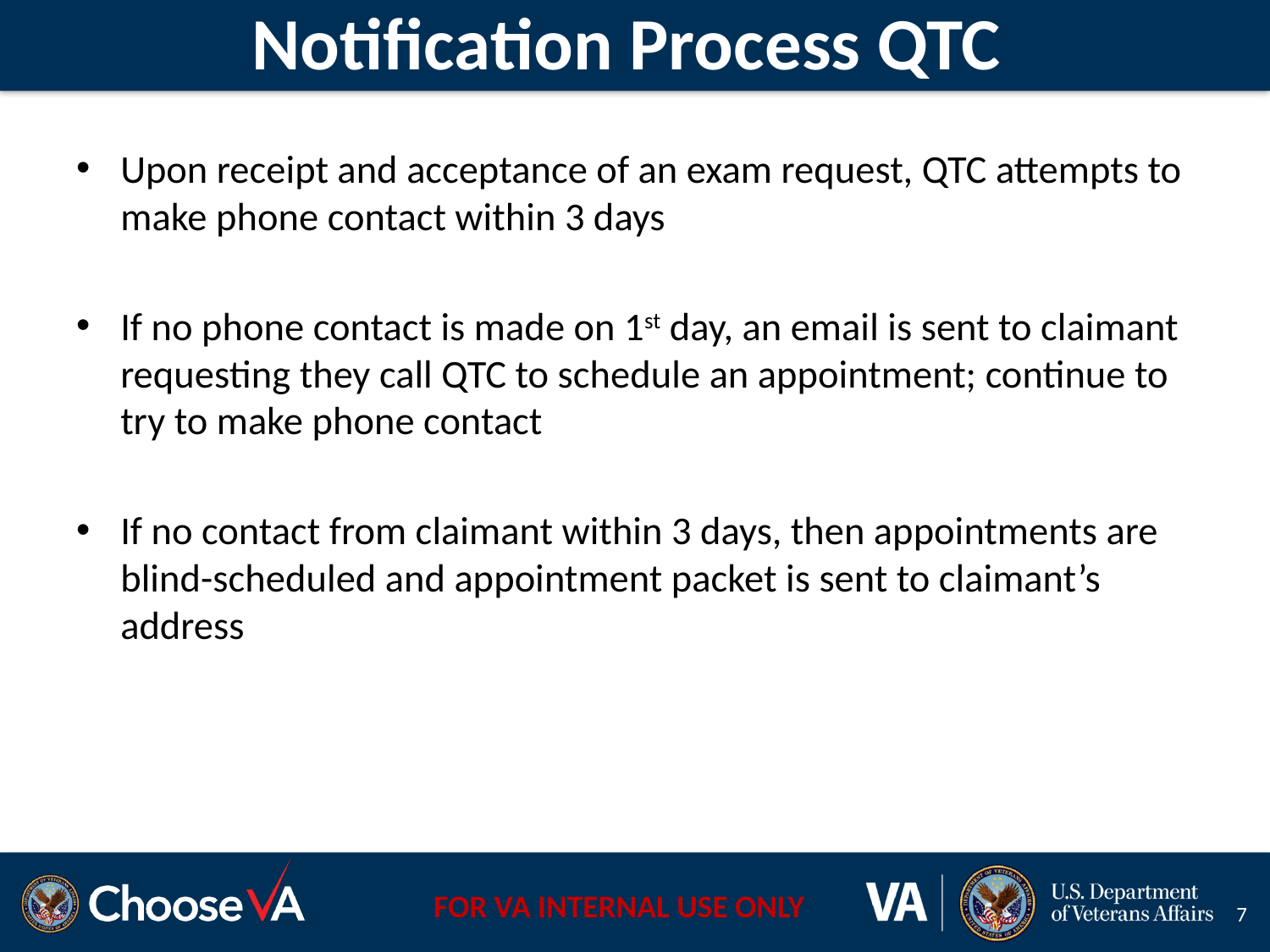

# Notification Process QTC
Upon receipt and acceptance of an exam request, QTC attempts to make phone contact within 3 days

If no phone contact is made on 1st day, an email is sent to claimant requesting they call QTC to schedule an appointment; continue to try to make phone contact

If no contact from claimant within 3 days, then appointments are blind-scheduled and appointment packet is sent to claimant’s address
7